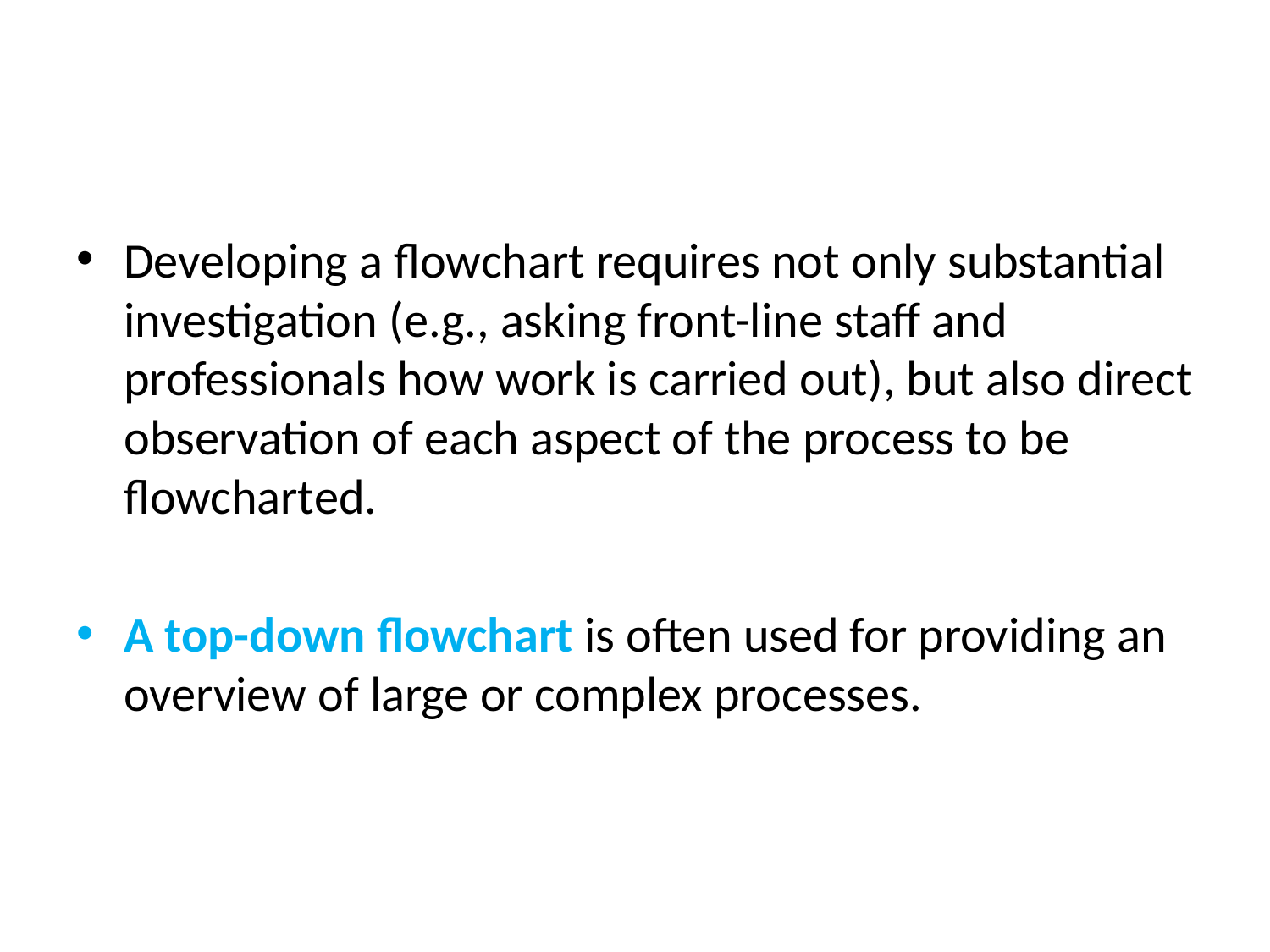

#
Developing a flowchart requires not only substantial investigation (e.g., asking front-line staff and professionals how work is carried out), but also direct observation of each aspect of the process to be flowcharted.

A top-down flowchart is often used for providing an overview of large or complex processes.